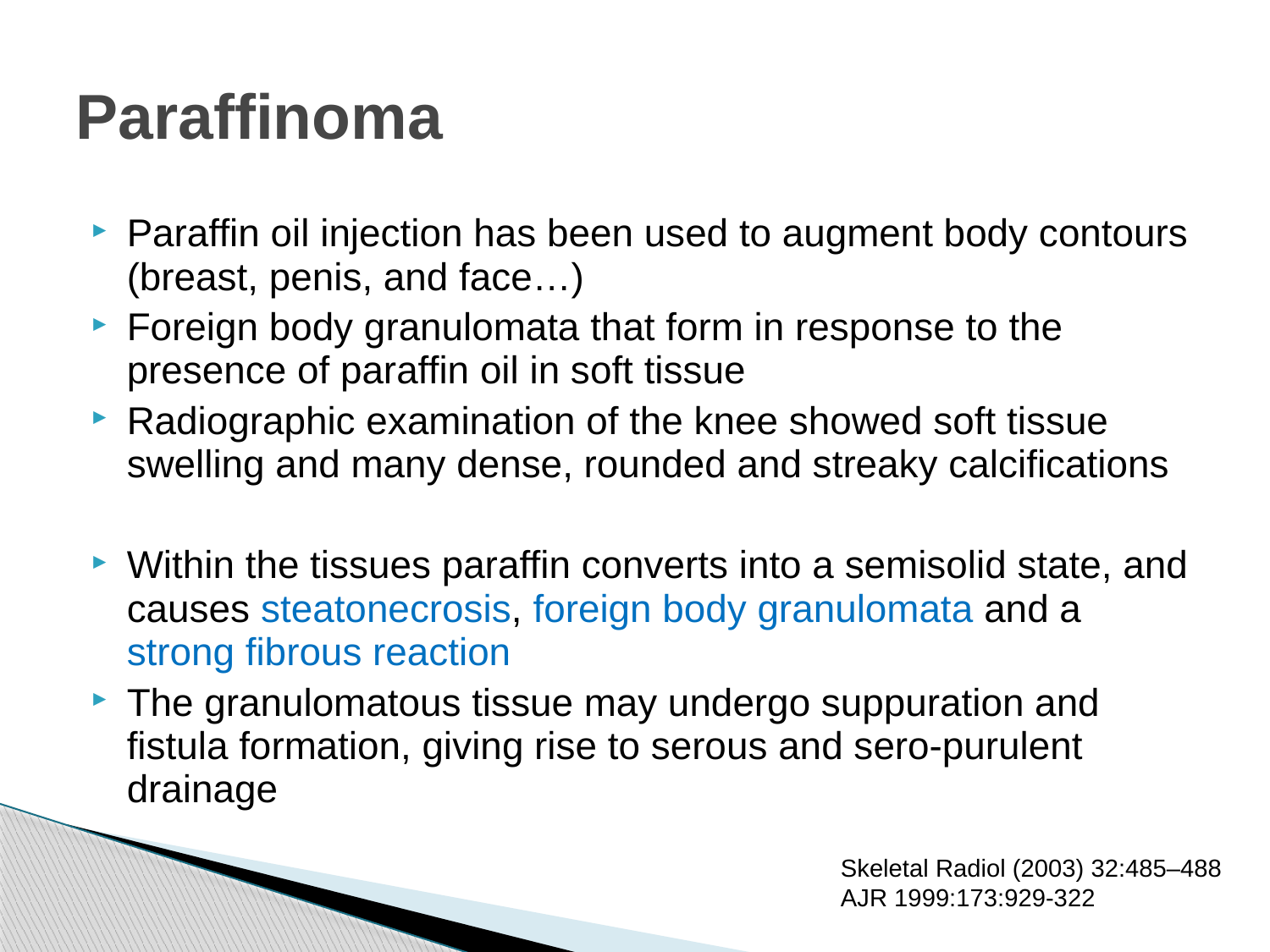

# Paraffinoma
Paraffin oil injection has been used to augment body contours (breast, penis, and face…)
Foreign body granulomata that form in response to the presence of paraffin oil in soft tissue
Radiographic examination of the knee showed soft tissue swelling and many dense, rounded and streaky calcifications

Within the tissues paraffin converts into a semisolid state, and causes steatonecrosis, foreign body granulomata and a strong fibrous reaction
The granulomatous tissue may undergo suppuration and fistula formation, giving rise to serous and sero-purulent drainage
Skeletal Radiol (2003) 32:485–488
AJR 1999:173:929-322